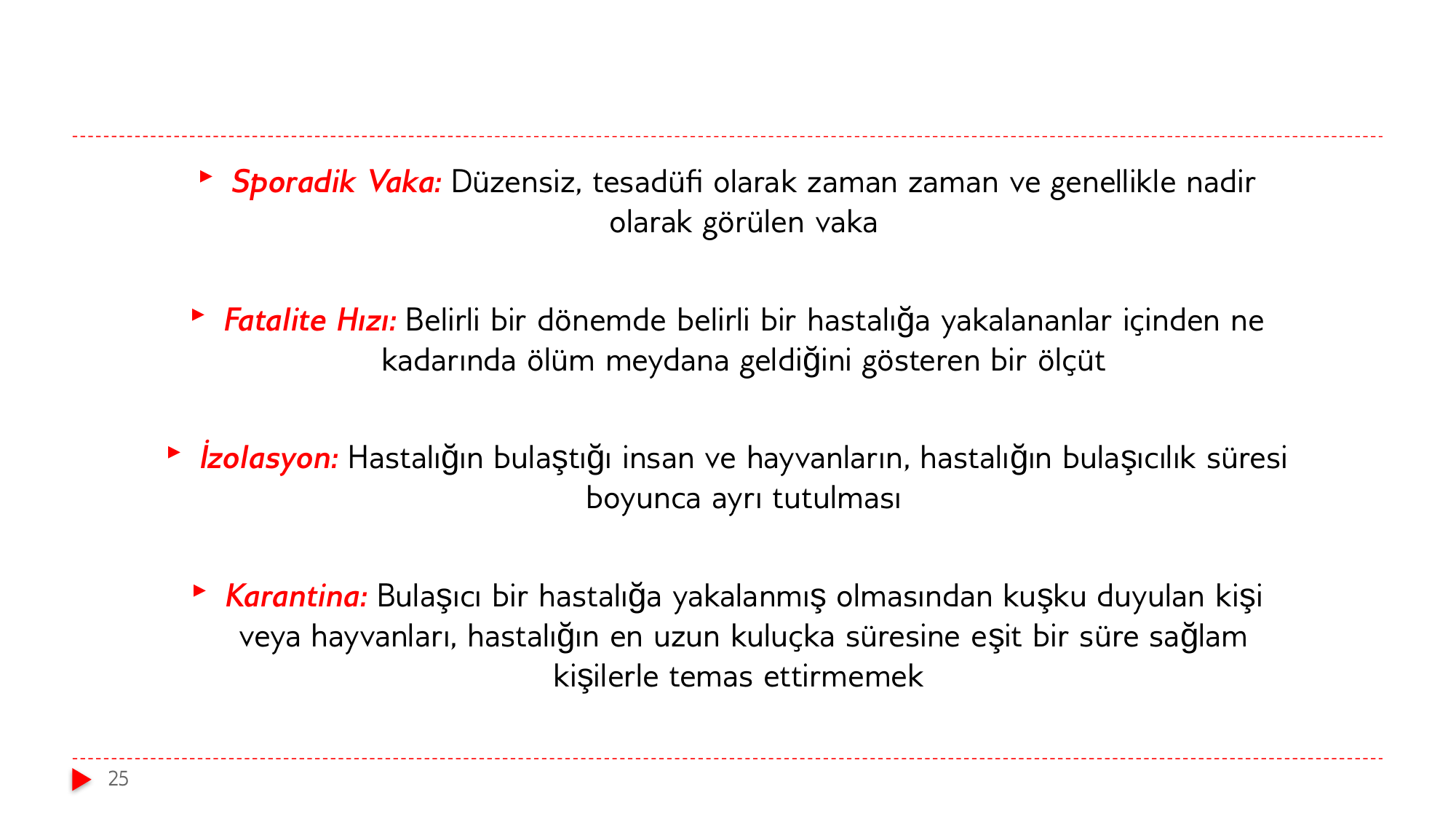

Sporadik Vaka: Düzensiz, tesadüfi olarak zaman zaman ve genellikle nadir olarak görülen vaka

Fatalite Hızı: Belirli bir dönemde belirli bir hastalığa yakalananlar içinden ne kadarında ölüm meydana geldiğini gösteren bir ölçüt

İzolasyon: Hastalığın bulaştığı insan ve hayvanların, hastalığın bulaşıcılık süresi boyunca ayrı tutulması

Karantina: Bulaşıcı bir hastalığa yakalanmış olmasından kuşku duyulan kişi veya hayvanları, hastalığın en uzun kuluçka süresine eşit bir süre sağlam kişilerle temas ettirmemek
25